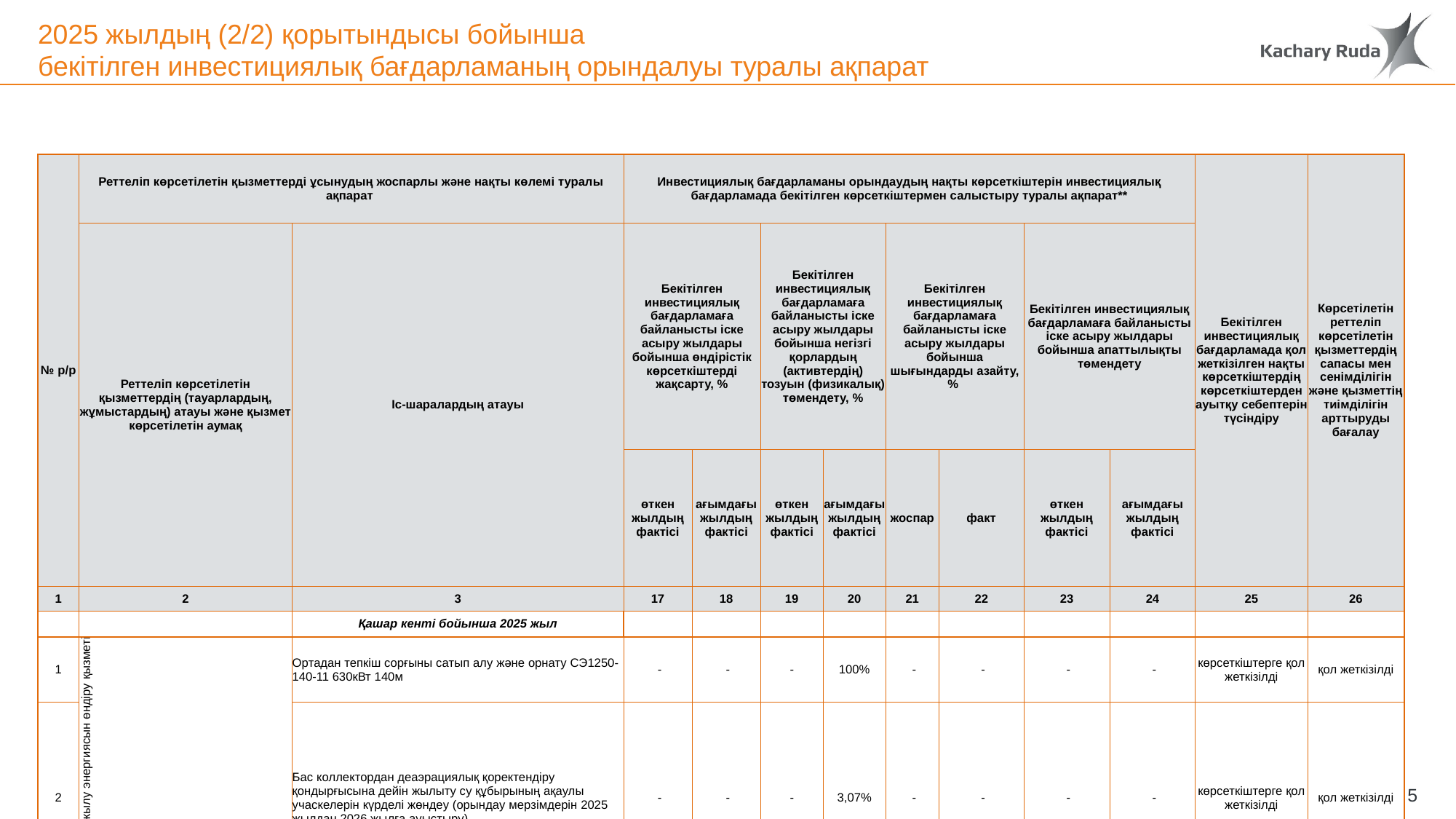

# 2025 жылдың (2/2) қорытындысы бойынша бекітілген инвестициялық бағдарламаның орындалуы туралы ақпарат
| № р/р | Реттеліп көрсетілетін қызметтерді ұсынудың жоспарлы және нақты көлемі туралы ақпарат |  | Инвестициялық бағдарламаны орындаудың нақты көрсеткіштерін инвестициялық бағдарламада бекітілген көрсеткіштермен салыстыру туралы ақпарат\*\* |  |  |  |  |  |  |  | Бекітілген инвестициялық бағдарламада қол жеткізілген нақты көрсеткіштердің көрсеткіштерден ауытқу себептерін түсіндіру | Көрсетілетін реттеліп көрсетілетін қызметтердің сапасы мен сенімділігін және қызметтің тиімділігін арттыруды бағалау |
| --- | --- | --- | --- | --- | --- | --- | --- | --- | --- | --- | --- | --- |
|  | Реттеліп көрсетілетін қызметтердің (тауарлардың, жұмыстардың) атауы және қызмет көрсетілетін аумақ | Іс-шаралардың атауы | Бекітілген инвестициялық бағдарламаға байланысты іске асыру жылдары бойынша өндірістік көрсеткіштерді жақсарту, % |  | Бекітілген инвестициялық бағдарламаға байланысты іске асыру жылдары бойынша негізгі қорлардың (активтердің) тозуын (физикалық) төмендету, % |  | Бекітілген инвестициялық бағдарламаға байланысты іске асыру жылдары бойынша шығындарды азайту, % |  | Бекітілген инвестициялық бағдарламаға байланысты іске асыру жылдары бойынша апаттылықты төмендету |  |  |  |
|  |  |  | өткен жылдың фактісі | ағымдағы жылдың фактісі | өткен жылдың фактісі | ағымдағы жылдың фактісі | жоспар | факт | өткен жылдың фактісі | ағымдағы жылдың фактісі |  |  |
| 1 | 2 | 3 | 17 | 18 | 19 | 20 | 21 | 22 | 23 | 24 | 25 | 26 |
|  |  | Қашар кенті бойынша 2025 жыл |  |  |  |  |  |  |  |  |  |  |
| 1 | Қашар кенті жылу энергиясын өндіру қызметі | Ортадан тепкіш сорғыны сатып алу және орнату СЭ1250-140-11 630кВт 140м | - | - | - | 100% | - | - | - | - | көрсеткіштерге қол жеткізілді | қол жеткізілді |
| 2 |  | Бас коллектордан деаэрациялық қоректендіру қондырғысына дейін жылыту су құбырының ақаулы учаскелерін күрделі жөндеу (орындау мерзімдерін 2025 жылдан 2026 жылға ауыстыру) | - | - | - | 3,07% | - | - | - | - | көрсеткіштерге қол жеткізілді | қол жеткізілді |